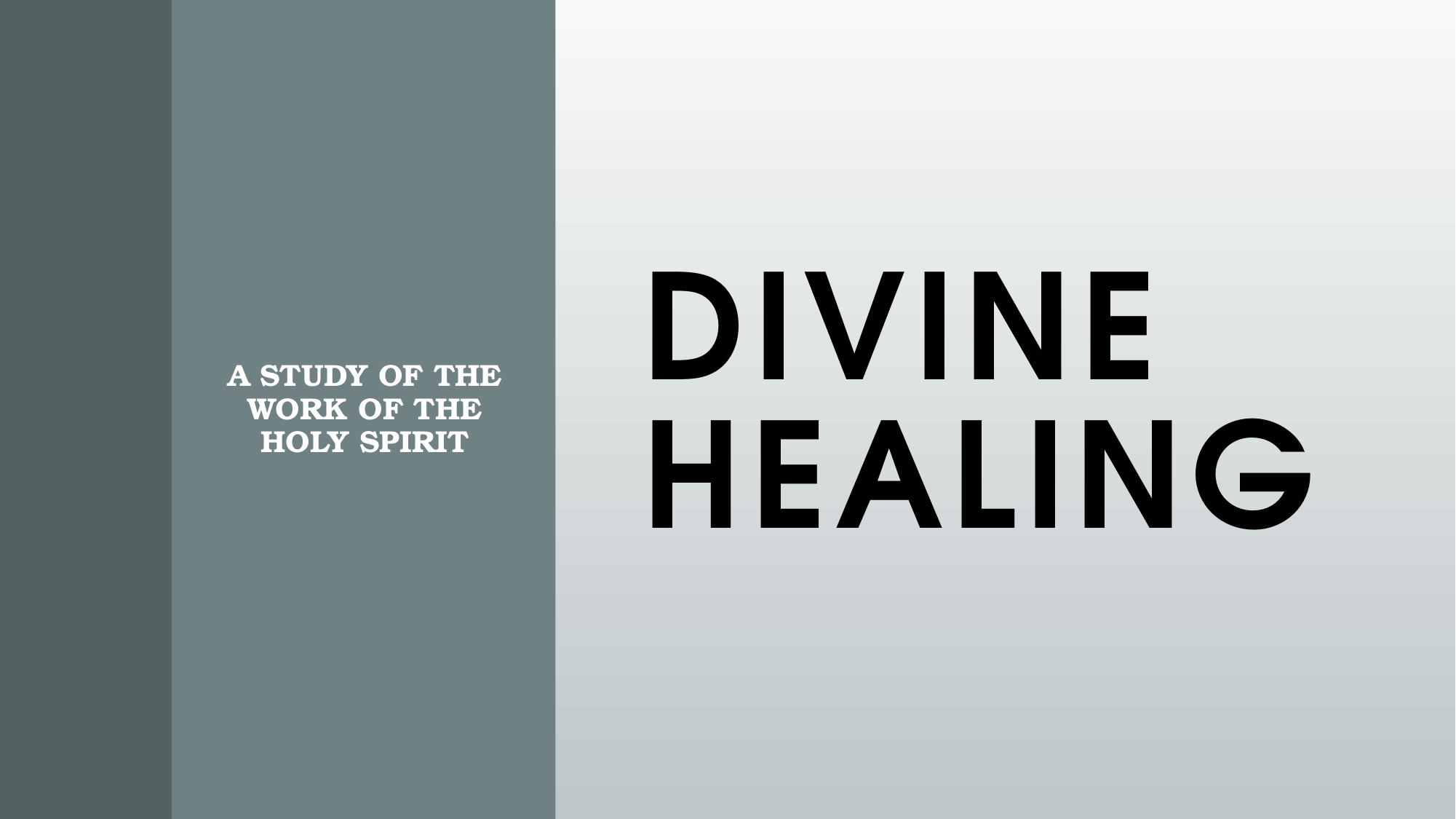

A STUDY OF THE WORK OF THE HOLY SPIRIT
# DIVINE HEALING